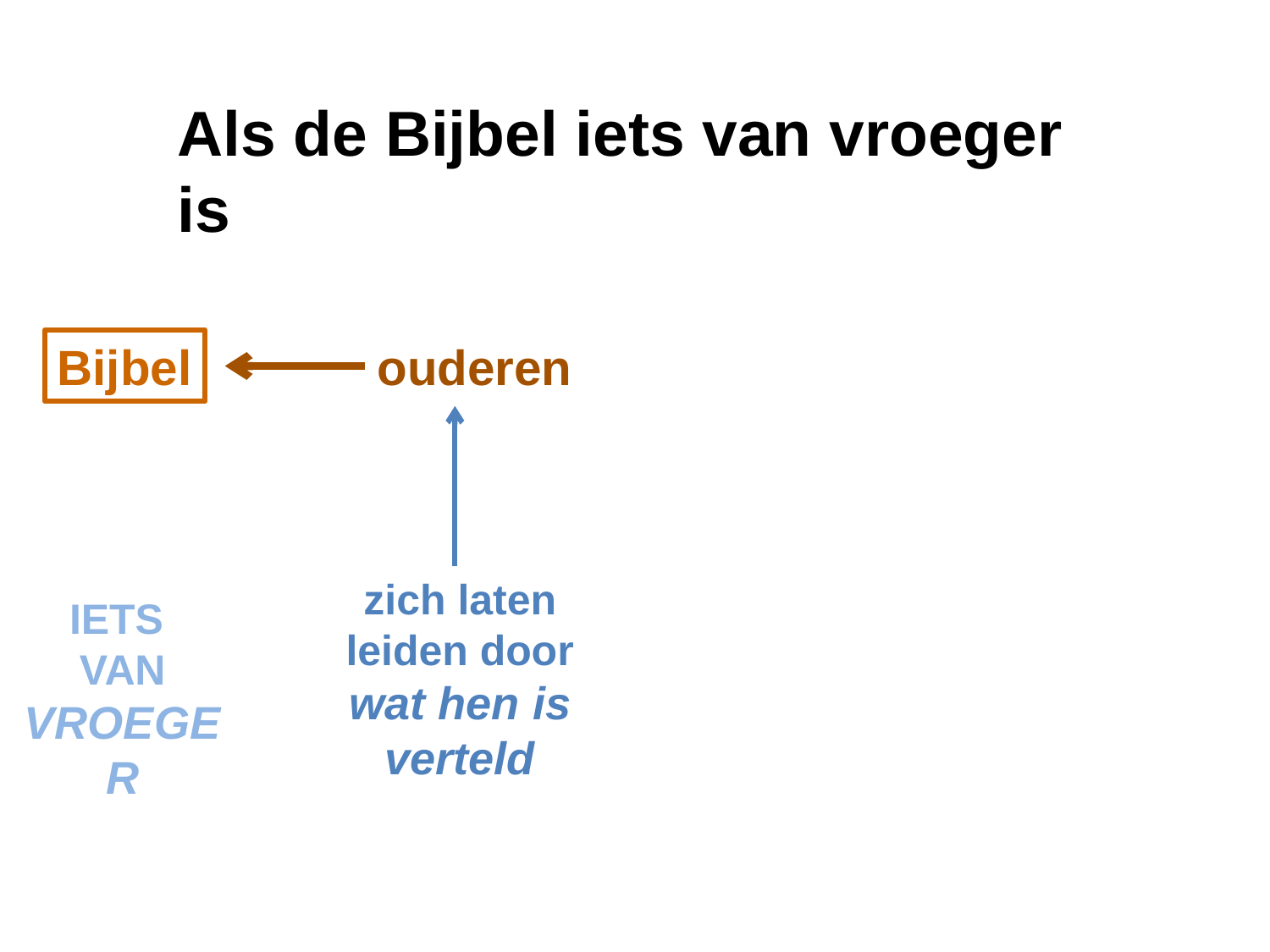

Als de Bijbel iets van vroeger is
Bijbel
ouderen
zich laten leiden door wat hen is verteld
IETS
VAN VROEGER